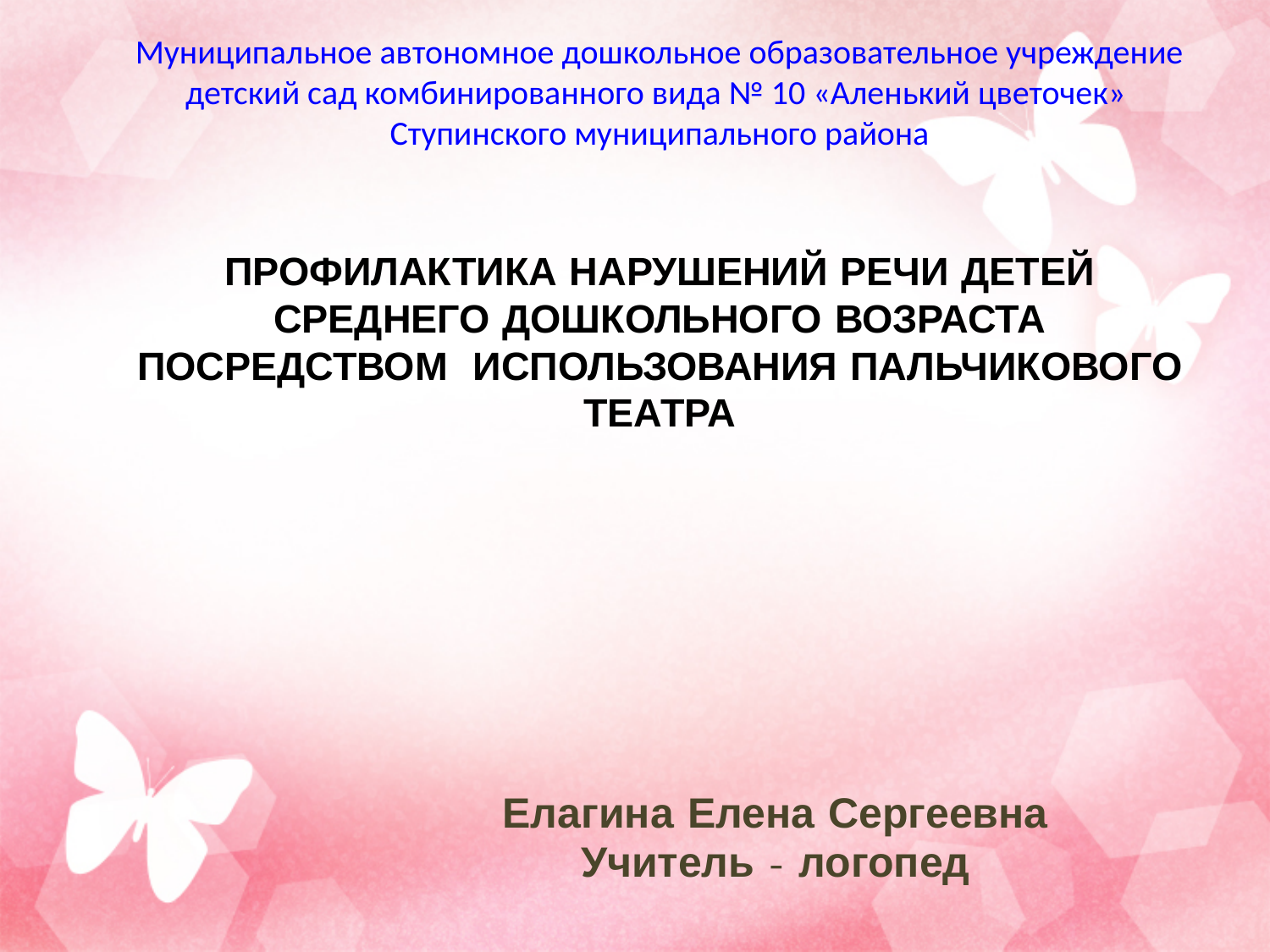

Муниципальное автономное дошкольное образовательное учреждение детский сад комбинированного вида № 10 «Аленький цветочек»
Ступинского муниципального района
ПРОФИЛАКТИКА НАРУШЕНИЙ РЕЧИ ДЕТЕЙ СРЕДНЕГО ДОШКОЛЬНОГО ВОЗРАСТА ПОСРЕДСТВОМ  ИСПОЛЬЗОВАНИЯ ПАЛЬЧИКОВОГО ТЕАТРА

Елагина Елена Сергеевна
Учитель - логопед